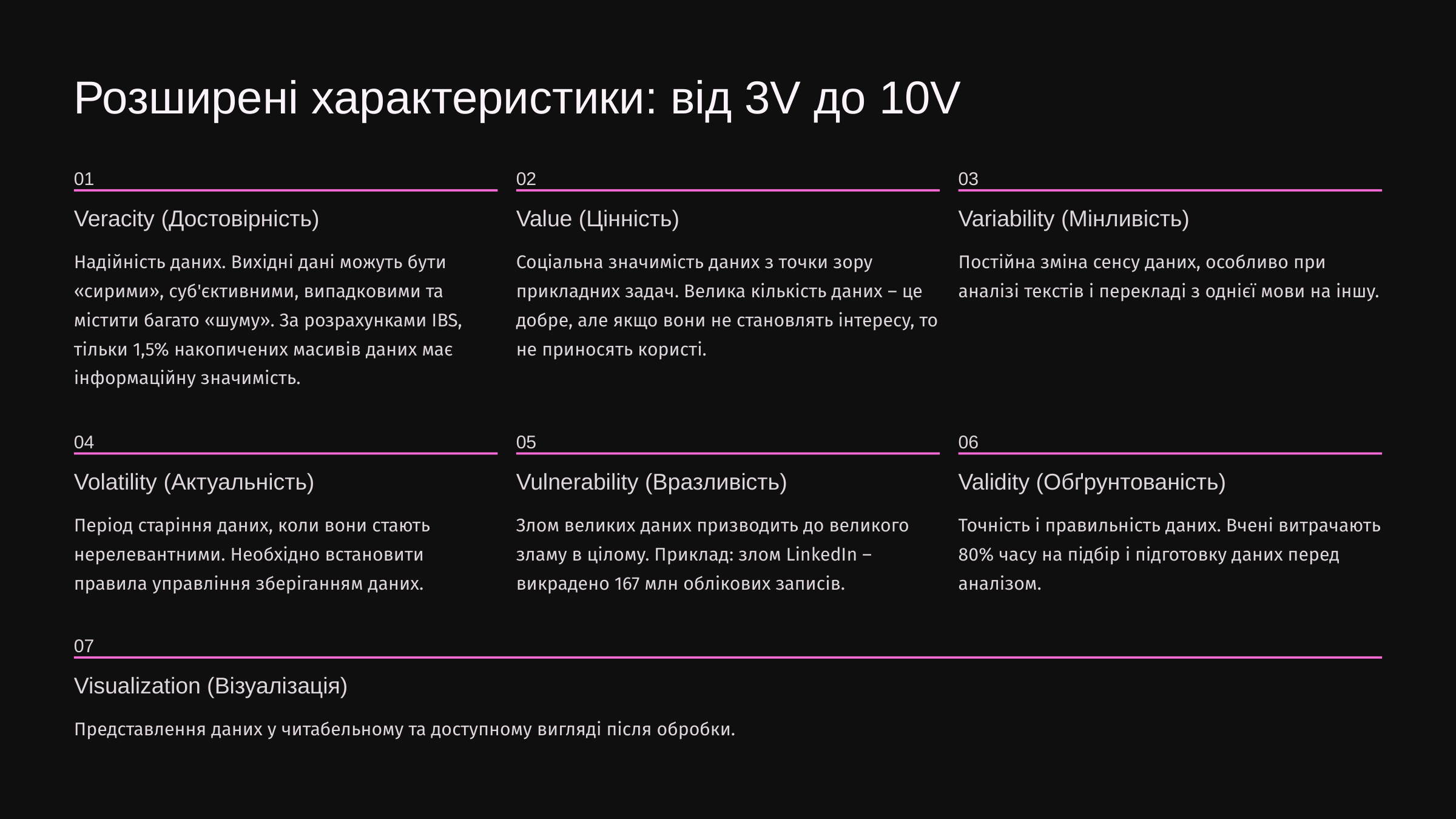

Розширені характеристики: від 3V до 10V
01
02
03

Veracity (Достовірність)
Value (Цінність)
Variability (Мінливість)
Надійність даних. Вихідні дані можуть бути «сирими», суб'єктивними, випадковими та містити багато «шуму». За розрахунками IBS, тільки 1,5% накопичених масивів даних має інформаційну значимість.
Соціальна значимість даних з точки зору прикладних задач. Велика кількість даних – це добре, але якщо вони не становлять інтересу, то не приносять користі.
Постійна зміна сенсу даних, особливо при аналізі текстів і перекладі з однієї мови на іншу.
04
05
06

Volatility (Актуальність)
Vulnerability (Вразливість)
Validity (Обґрунтованість)
Період старіння даних, коли вони стають нерелевантними. Необхідно встановити правила управління зберіганням даних.
Злом великих даних призводить до великого зламу в цілому. Приклад: злом LinkedIn – викрадено 167 млн облікових записів.
Точність і правильність даних. Вчені витрачають 80% часу на підбір і підготовку даних перед аналізом.
07

Visualization (Візуалізація)
Представлення даних у читабельному та доступному вигляді після обробки.